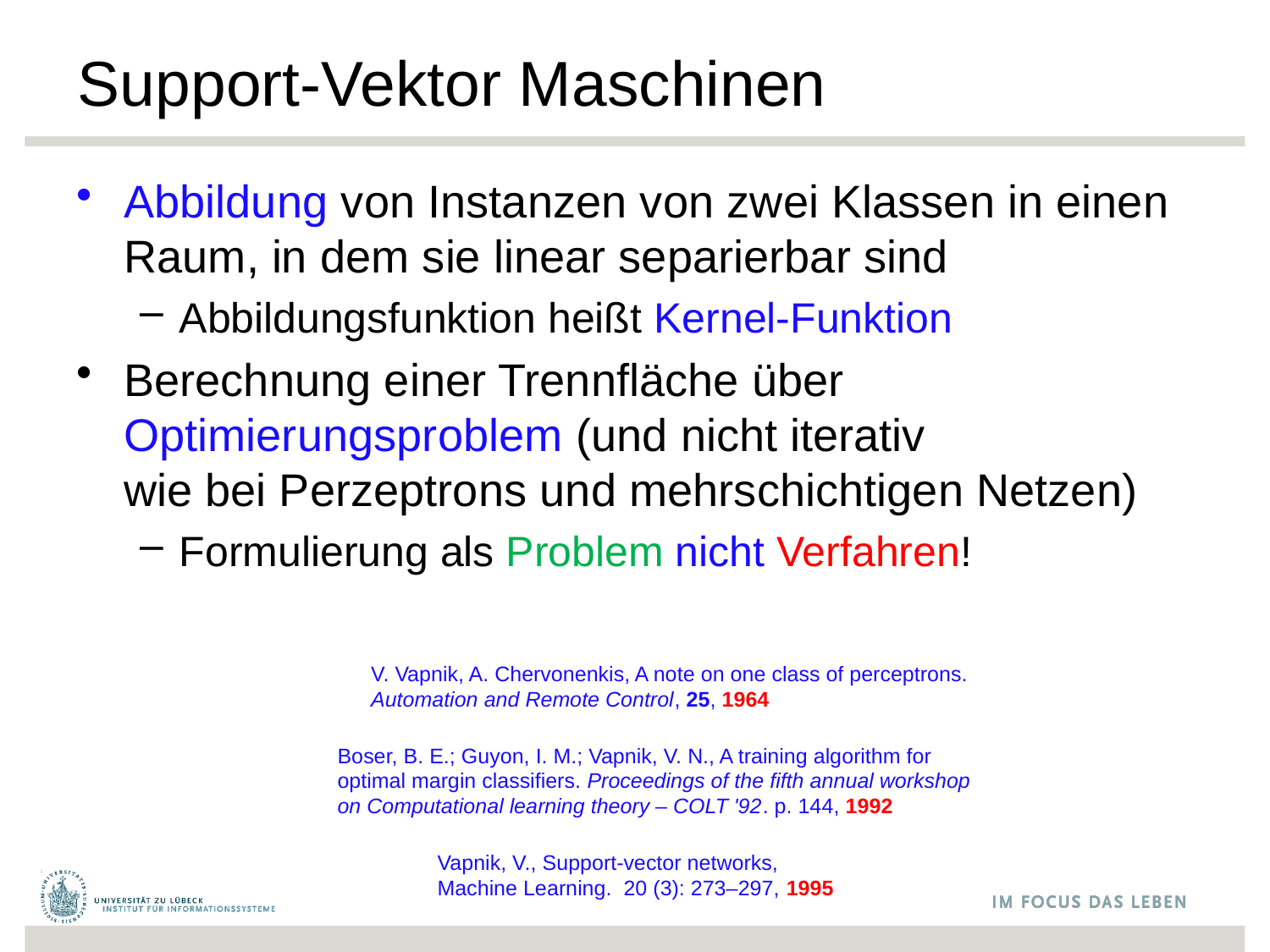

# Support-Vektor Maschinen
Abbildung von Instanzen von zwei Klassen in einen Raum, in dem sie linear separierbar sind
Abbildungsfunktion heißt Kernel-Funktion
Berechnung einer Trennfläche über
Optimierungsproblem (und nicht iterativ
wie bei Perzeptrons und mehrschichtigen Netzen)
Formulierung als Problem nicht Verfahren!

V. Vapnik, A. Chervonenkis, A note on one class of perceptrons. Automation and Remote Control, 25, 1964
Boser, B. E.; Guyon, I. M.; Vapnik, V. N., A training algorithm for optimal margin classifiers. Proceedings of the fifth annual workshop on Computational learning theory – COLT '92. p. 144, 1992
Vapnik, V., Support-vector networks,
Machine Learning.  20 (3): 273–297, 1995